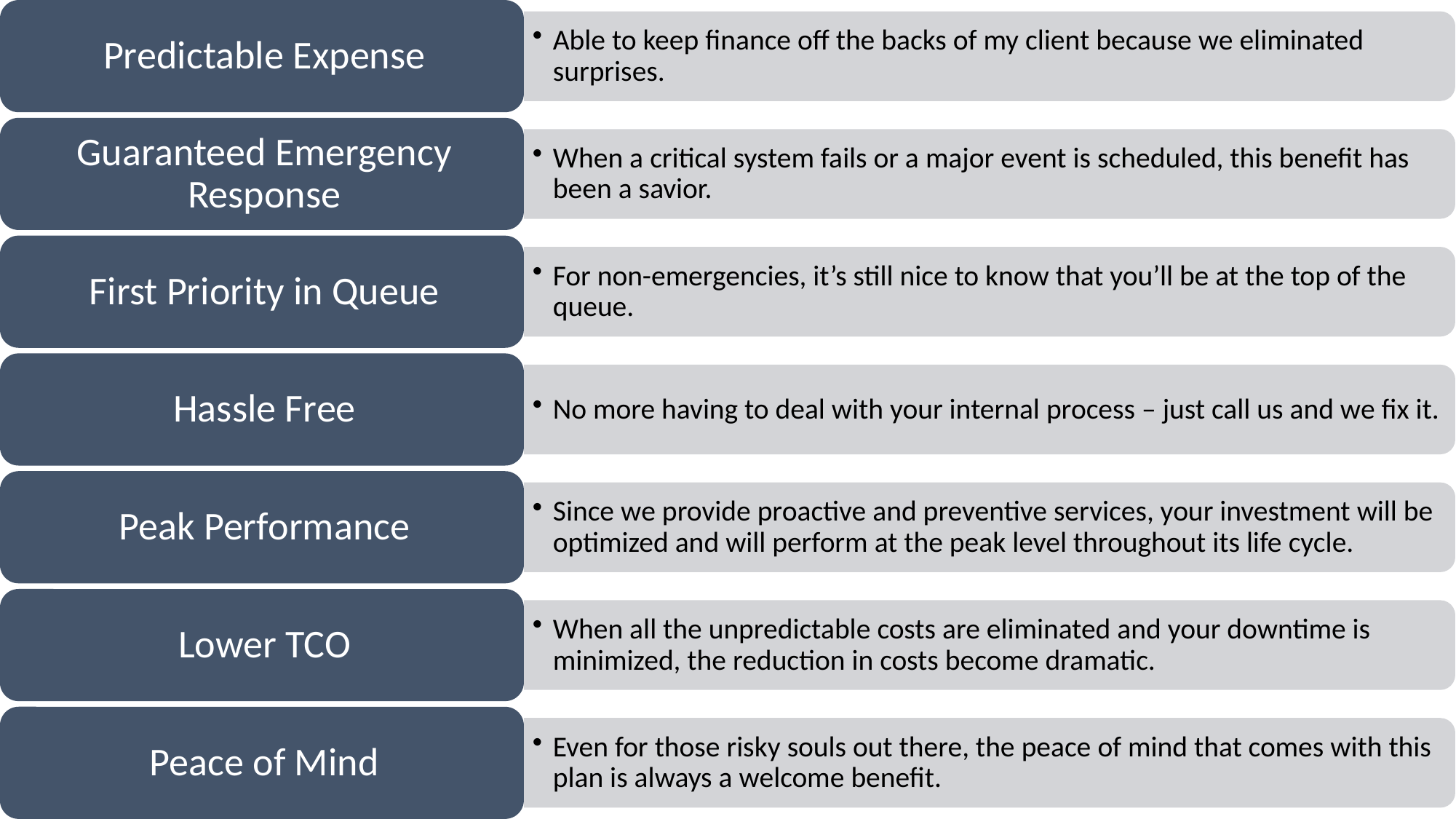

Able to keep finance off the backs of my client because we eliminated surprises.
Predictable Expense
When a critical system fails or a major event is scheduled, this benefit has been a savior.
Guaranteed Emergency Response
For non-emergencies, it’s still nice to know that you’ll be at the top of the queue.
First Priority in Queue
No more having to deal with your internal process – just call us and we fix it.
Hassle Free
Since we provide proactive and preventive services, your investment will be optimized and will perform at the peak level throughout its life cycle.
Peak Performance
When all the unpredictable costs are eliminated and your downtime is minimized, the reduction in costs become dramatic.
Lower TCO
Even for those risky souls out there, the peace of mind that comes with this plan is always a welcome benefit.
Peace of Mind
#